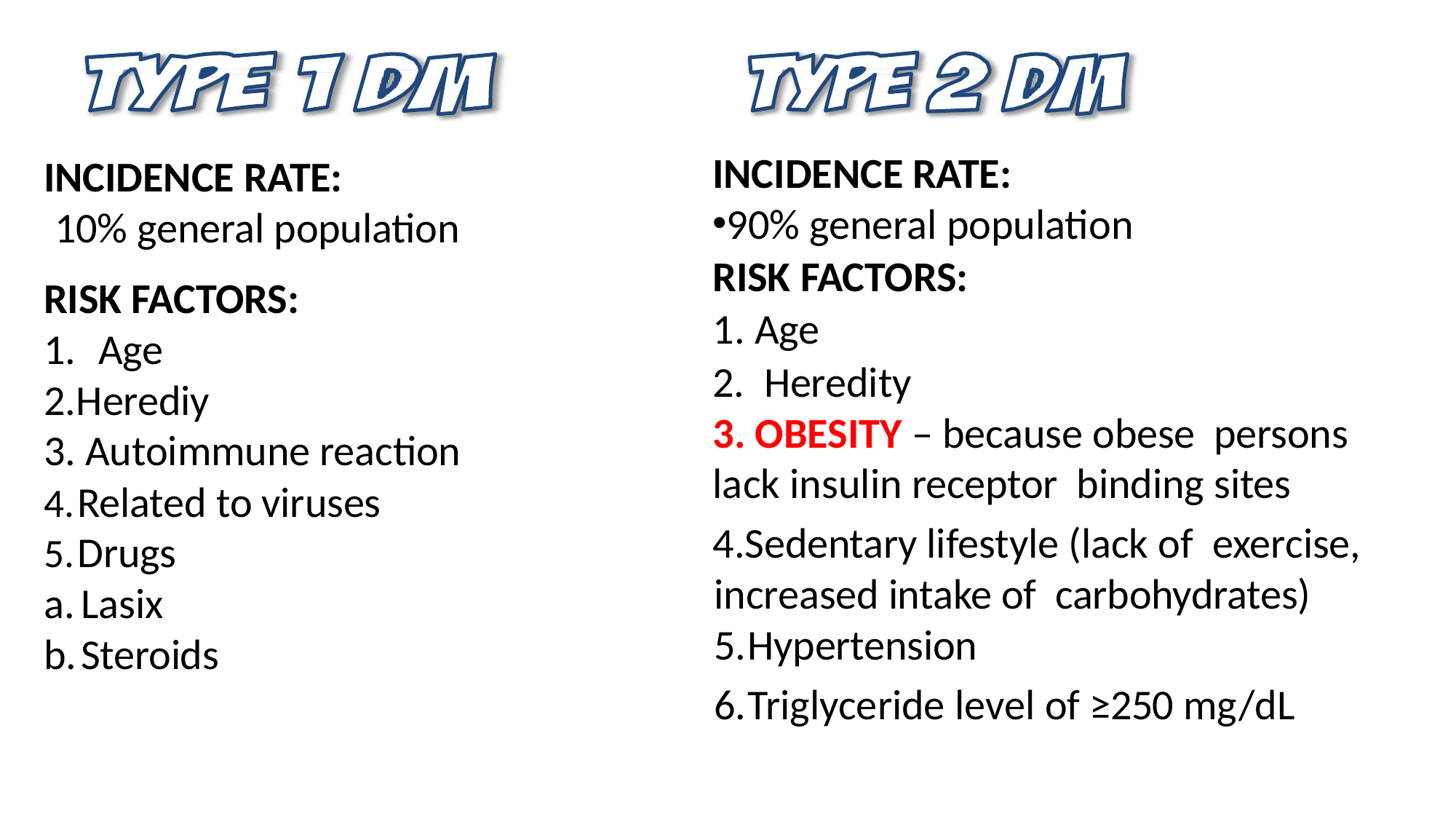

INCIDENCE RATE:
90% general population
RISK FACTORS:
1. Age
2.  Heredity
3. OBESITY – because obese  persons lack insulin receptor  binding sites
Sedentary lifestyle (lack of  exercise, increased intake of  carbohydrates)
Hypertension
Triglyceride level of ≥250 mg/dL

INCIDENCE RATE:
10% general population
RISK FACTORS:
Age
2.Herediy
3. Autoimmune reaction
Related to viruses
Drugs
Lasix
Steroids